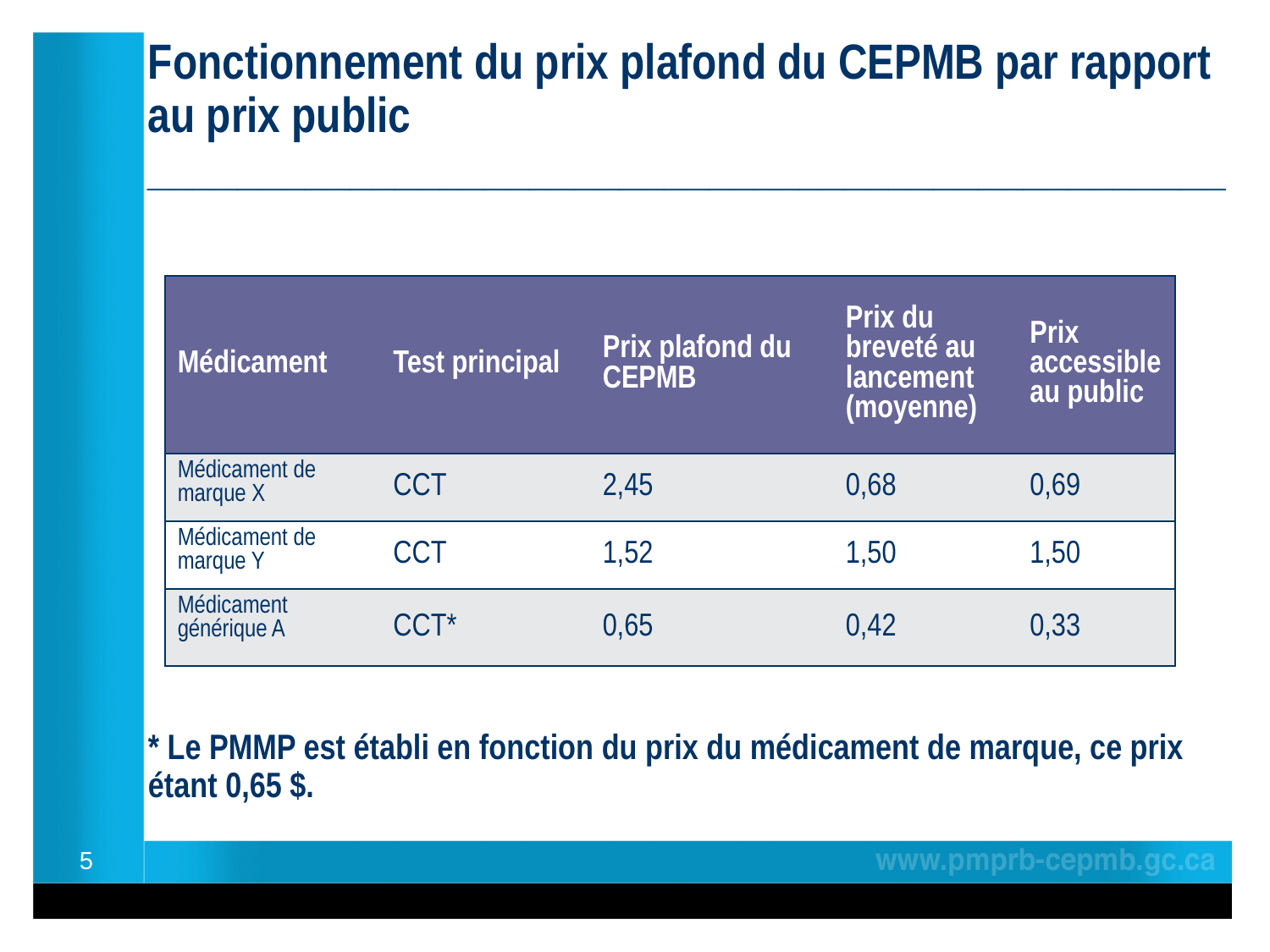

# Fonctionnement du prix plafond du CEPMB par rapport au prix public ________________________________________________ * Le PMMP est établi en fonction du prix du médicament de marque, ce prix étant 0,65 $.
| Médicament | Test principal | Prix plafond du CEPMB | Prix du breveté au lancement (moyenne) | Prix accessible au public |
| --- | --- | --- | --- | --- |
| Médicament de marque X | CCT | 2,45 | 0,68 | 0,69 |
| Médicament de marque Y | CCT | 1,52 | 1,50 | 1,50 |
| Médicament générique A | CCT\* | 0,65 | 0,42 | 0,33 |
5